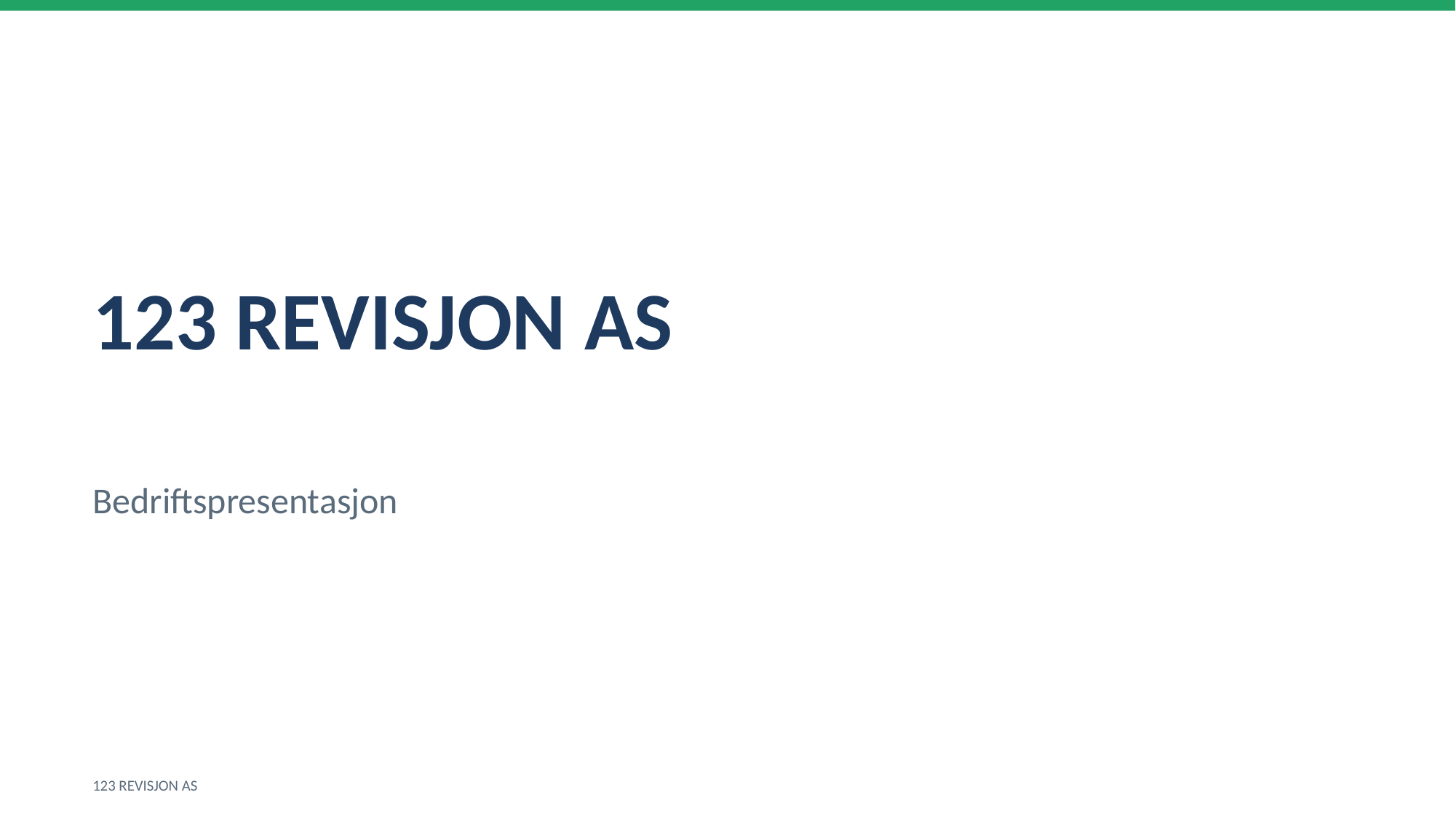

123 REVISJON AS
Bedriftspresentasjon
123 REVISJON AS